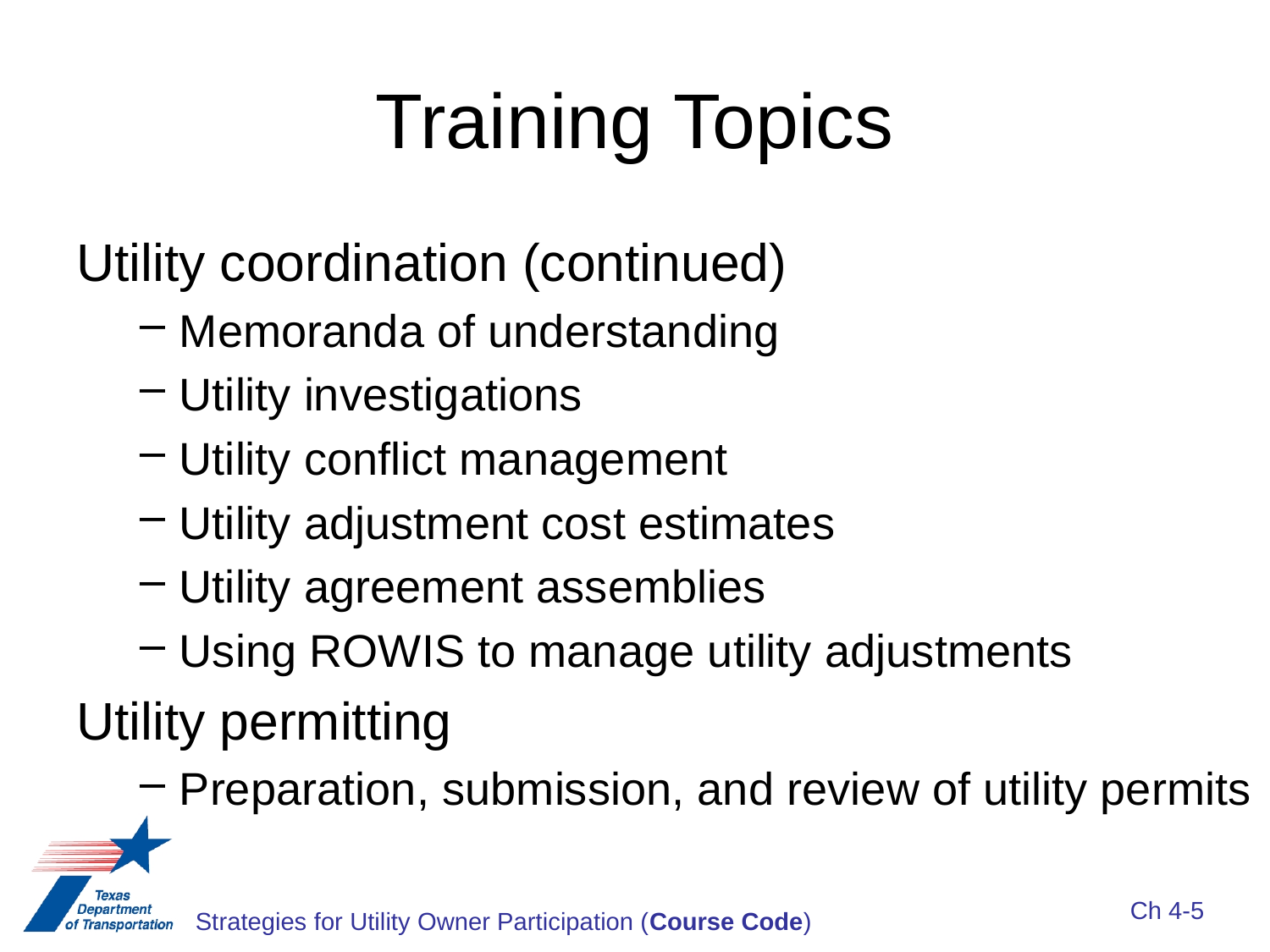

# Training Topics
Utility coordination (continued)
Memoranda of understanding
Utility investigations
Utility conflict management
Utility adjustment cost estimates
Utility agreement assemblies
Using ROWIS to manage utility adjustments
Utility permitting
Preparation, submission, and review of utility permits
Ch 4-5
Strategies for Utility Owner Participation (Course Code)